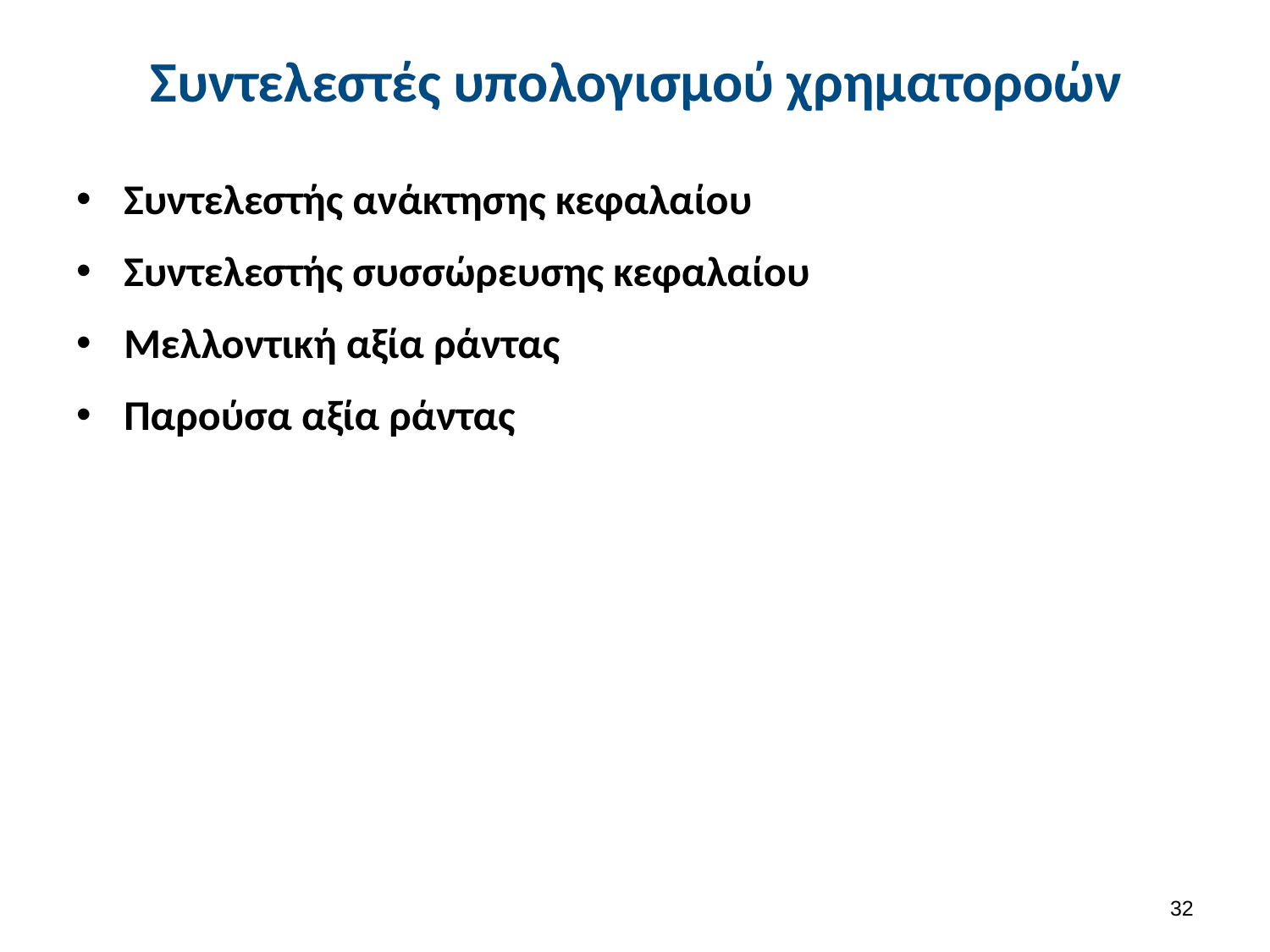

# Συντελεστές υπολογισμού χρηματοροών
Συντελεστής ανάκτησης κεφαλαίου
Συντελεστής συσσώρευσης κεφαλαίου
Μελλοντική αξία ράντας
Παρούσα αξία ράντας

32